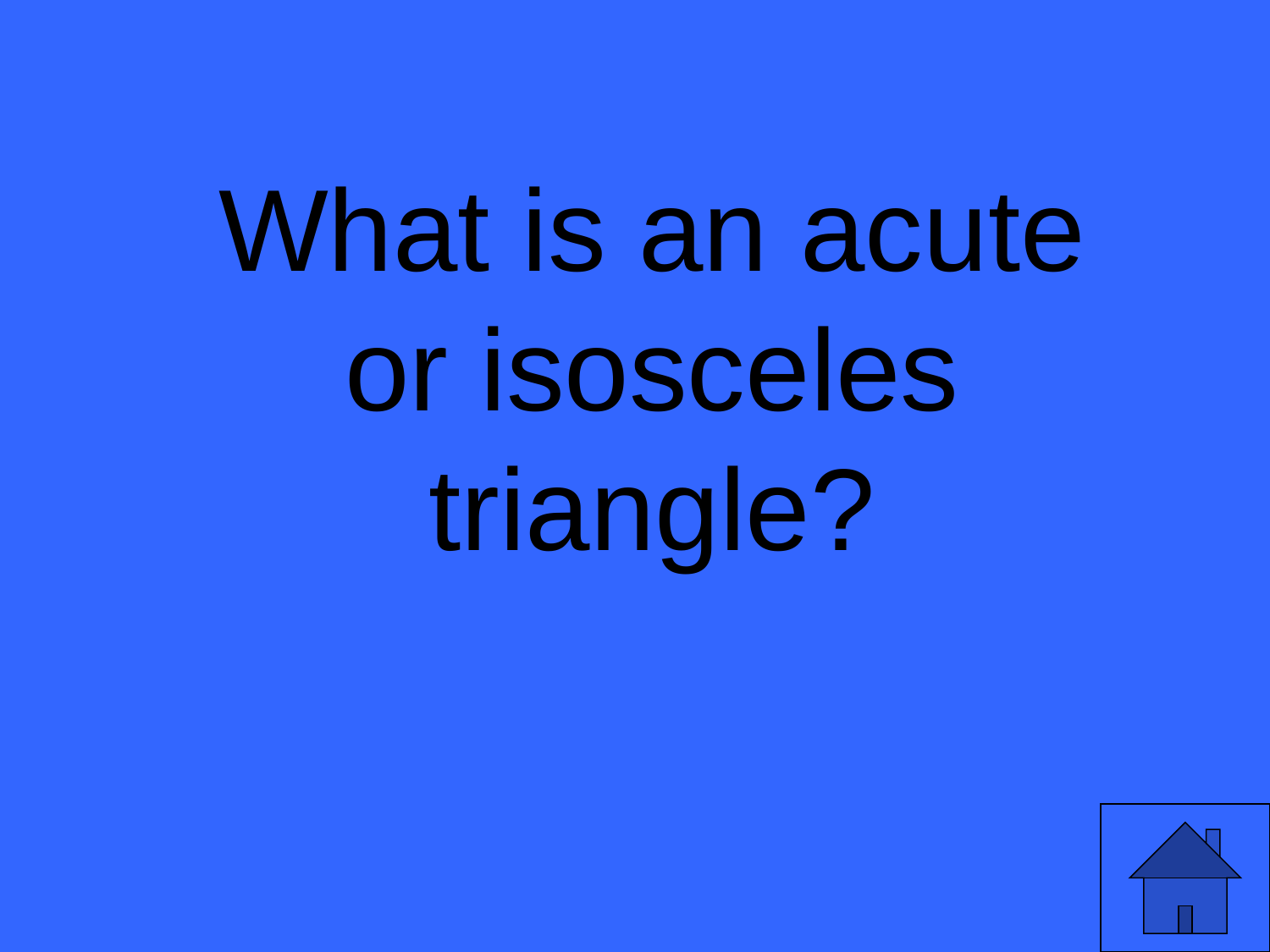

What is an acute or isosceles triangle?